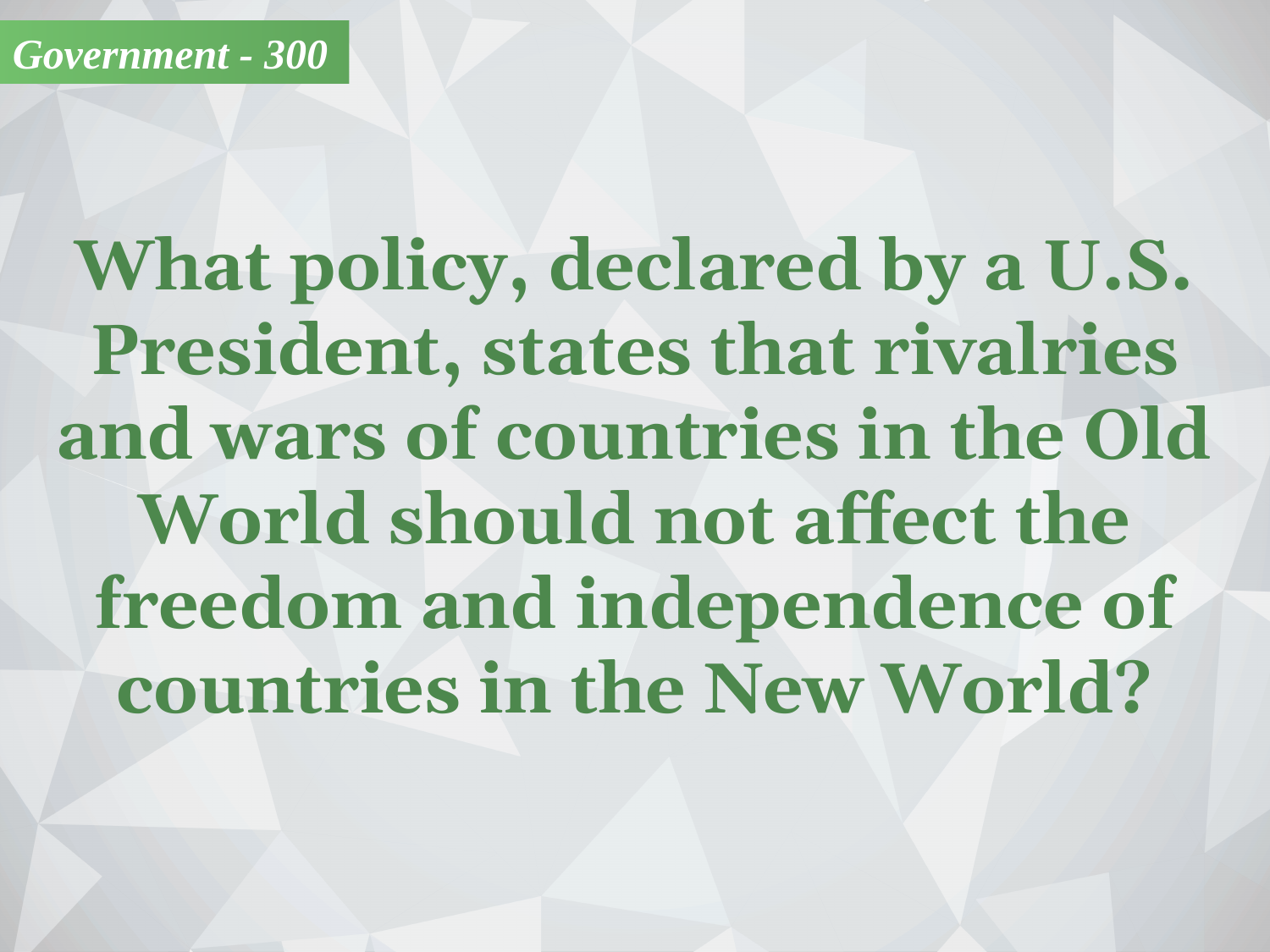

Government - 300
What policy, declared by a U.S. President, states that rivalries and wars of countries in the Old World should not affect the freedom and independence of countries in the New World?